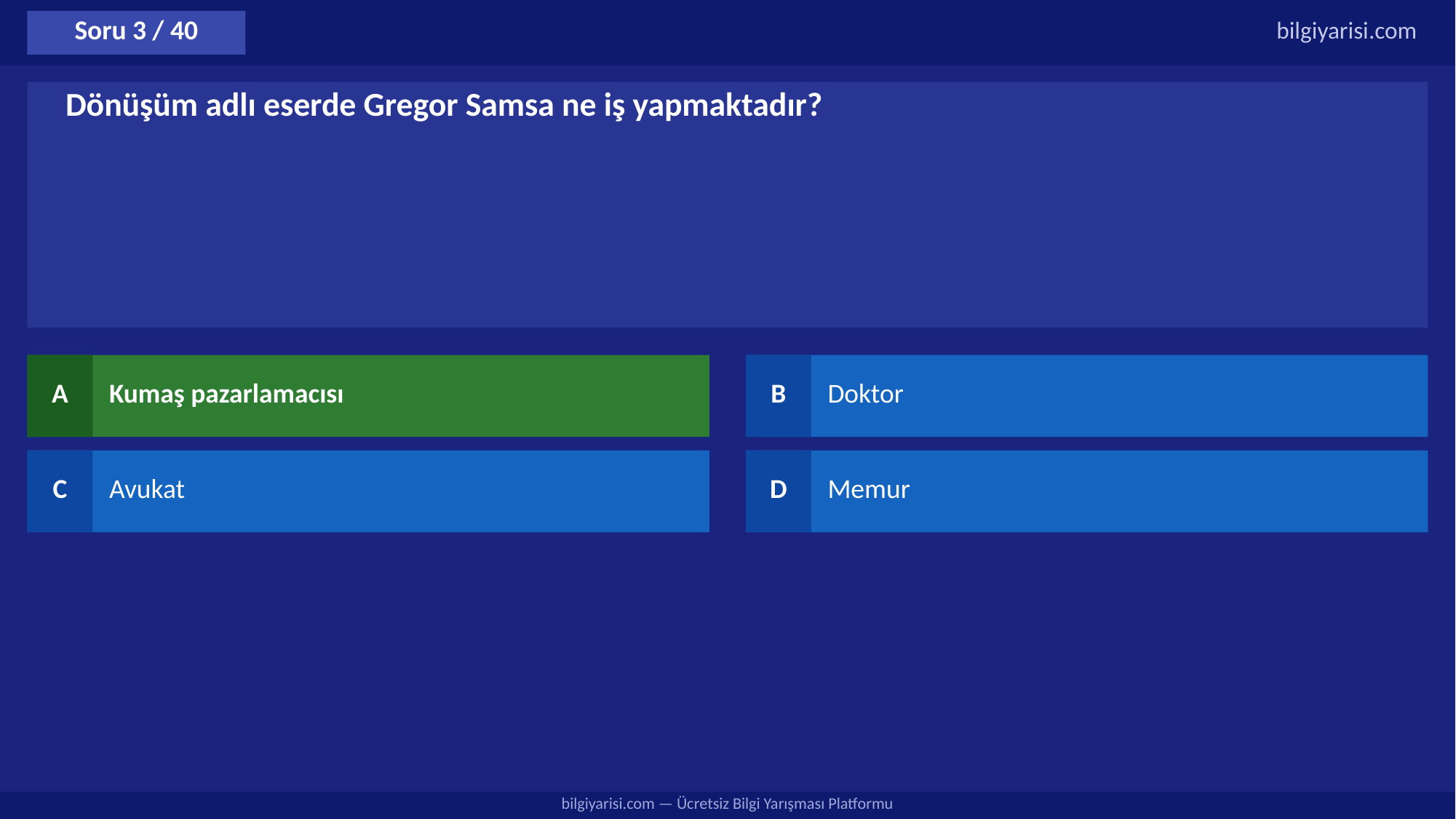

Soru 3 / 40
bilgiyarisi.com

Dönüşüm adlı eserde Gregor Samsa ne iş yapmaktadır?

A
Kumaş pazarlamacısı

B
Doktor

C
Avukat

D
Memur
bilgiyarisi.com — Ücretsiz Bilgi Yarışması Platformu